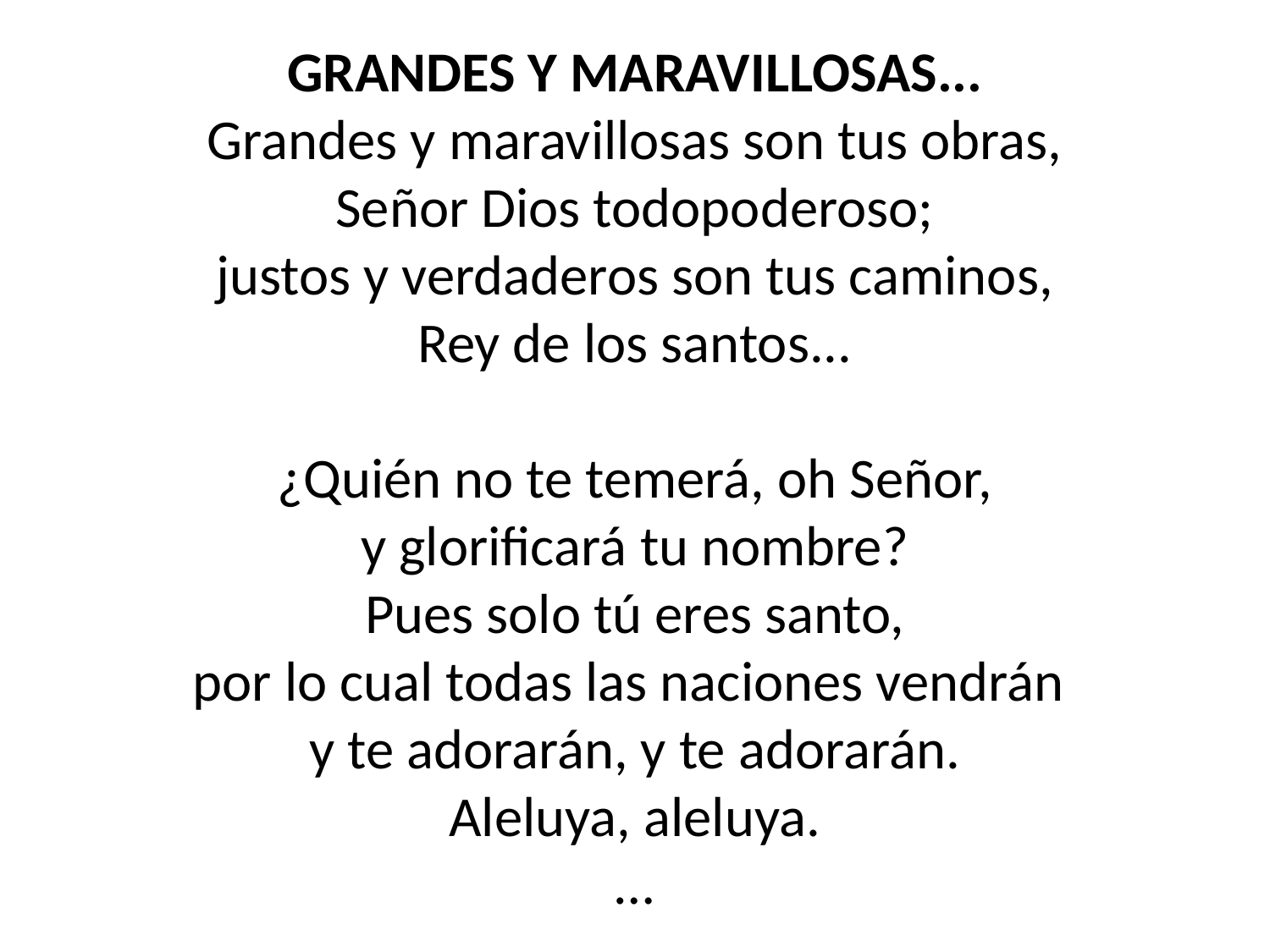

GRANDES Y MARAVILLOSAS...
Grandes y maravillosas son tus obras,
Señor Dios todopoderoso;
justos y verdaderos son tus caminos,
Rey de los santos...

¿Quién no te temerá, oh Señor,
y glorificará tu nombre?
Pues solo tú eres santo,
por lo cual todas las naciones vendrán
y te adorarán, y te adorarán.
Aleluya, aleluya.
…